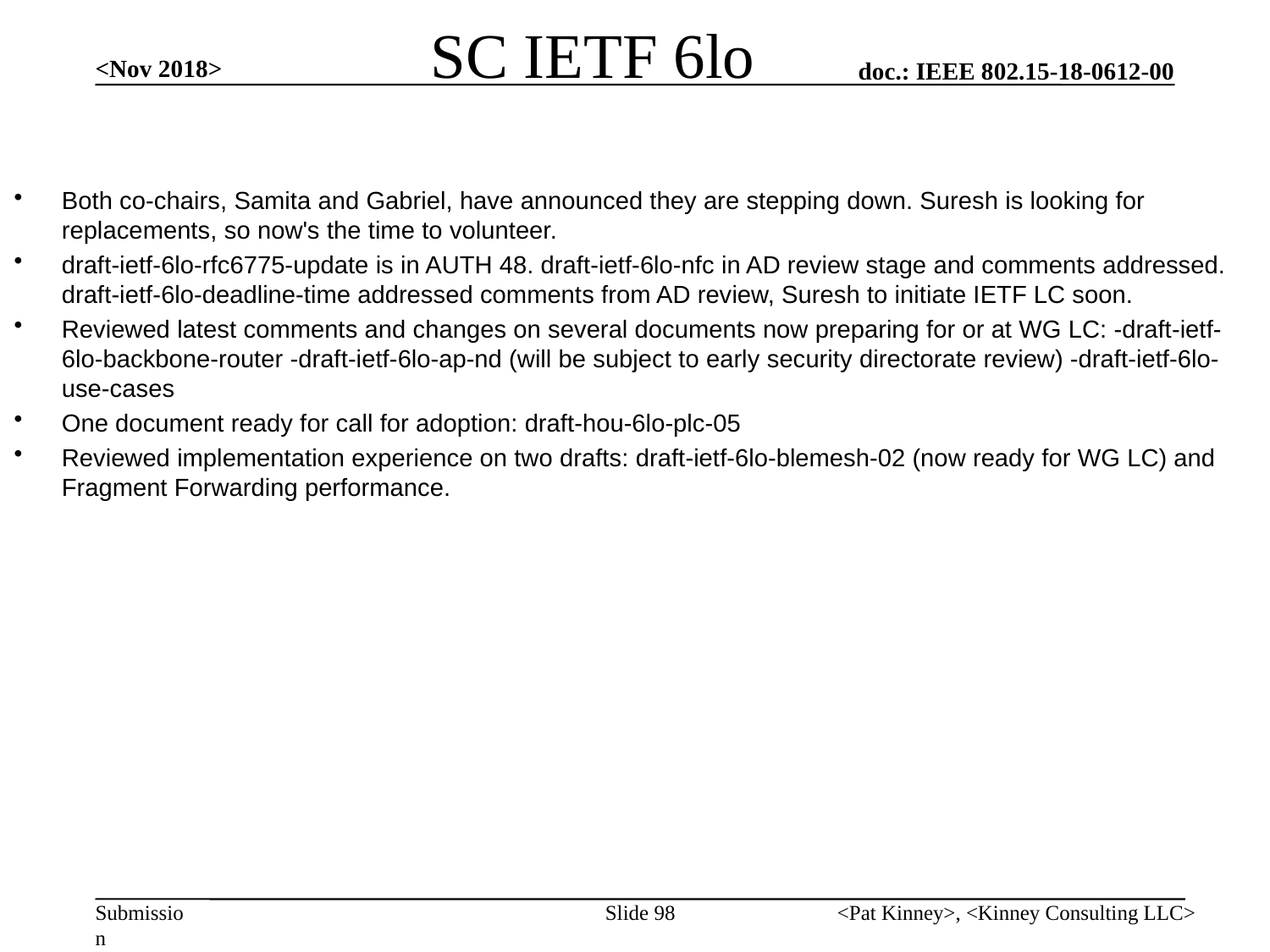

# SC IETF 6lo
<Nov 2018>
Both co-chairs, Samita and Gabriel, have announced they are stepping down. Suresh is looking for replacements, so now's the time to volunteer.
draft-ietf-6lo-rfc6775-update is in AUTH 48. draft-ietf-6lo-nfc in AD review stage and comments addressed. draft-ietf-6lo-deadline-time addressed comments from AD review, Suresh to initiate IETF LC soon.
Reviewed latest comments and changes on several documents now preparing for or at WG LC: -draft-ietf-6lo-backbone-router -draft-ietf-6lo-ap-nd (will be subject to early security directorate review) -draft-ietf-6lo-use-cases
One document ready for call for adoption: draft-hou-6lo-plc-05
Reviewed implementation experience on two drafts: draft-ietf-6lo-blemesh-02 (now ready for WG LC) and Fragment Forwarding performance.
Slide 98
<Pat Kinney>, <Kinney Consulting LLC>